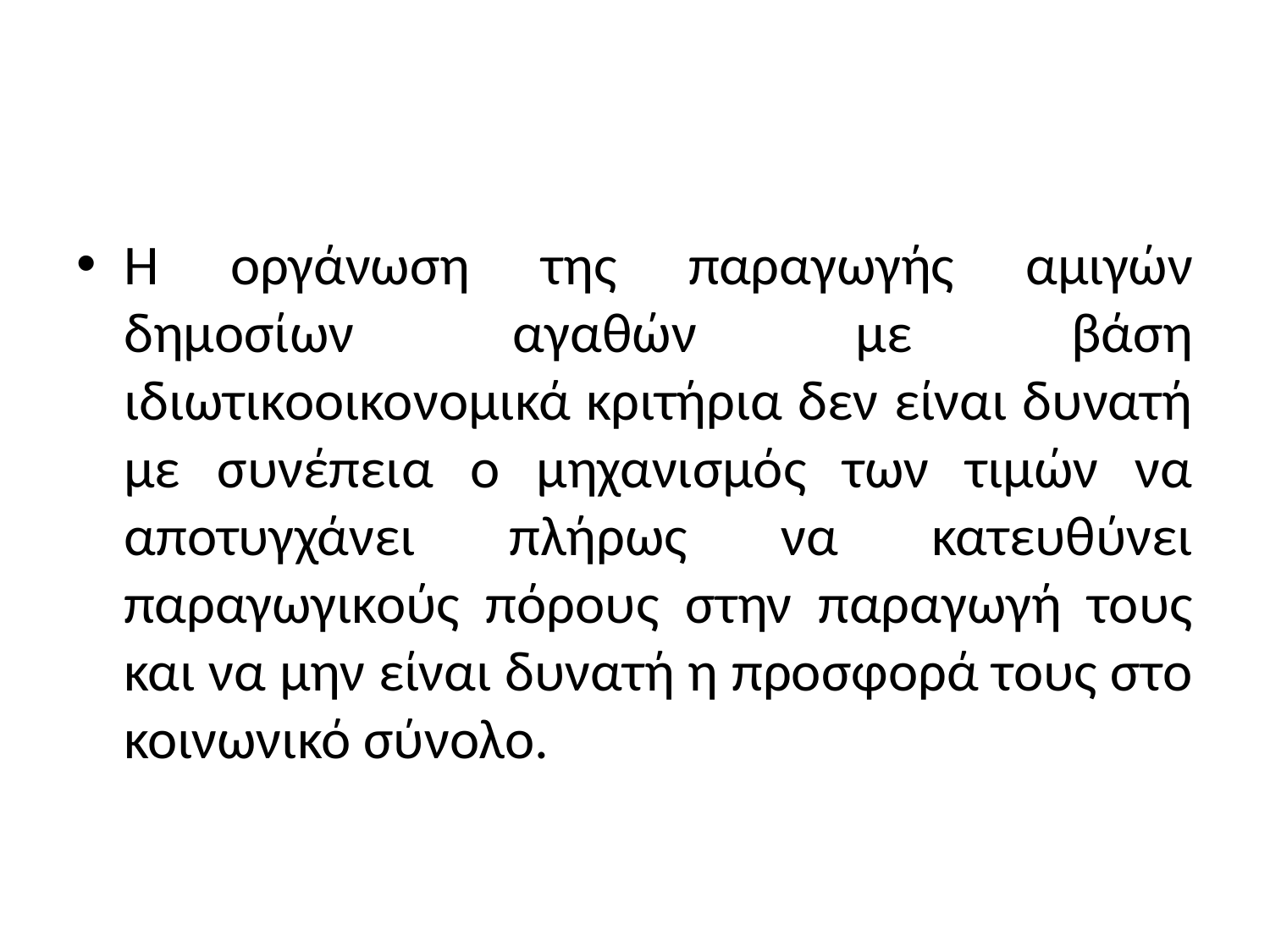

#
Η οργάνωση της παραγωγής αμιγών δημοσίων αγαθών με βάση ιδιωτικοοικονομικά κριτήρια δεν είναι δυνατή με συνέπεια ο μηχανισμός των τιμών να αποτυγχάνει πλήρως να κατευθύνει παραγωγικούς πόρους στην παραγωγή τους και να μην είναι δυνατή η προσφορά τους στο κοινωνικό σύνολο.